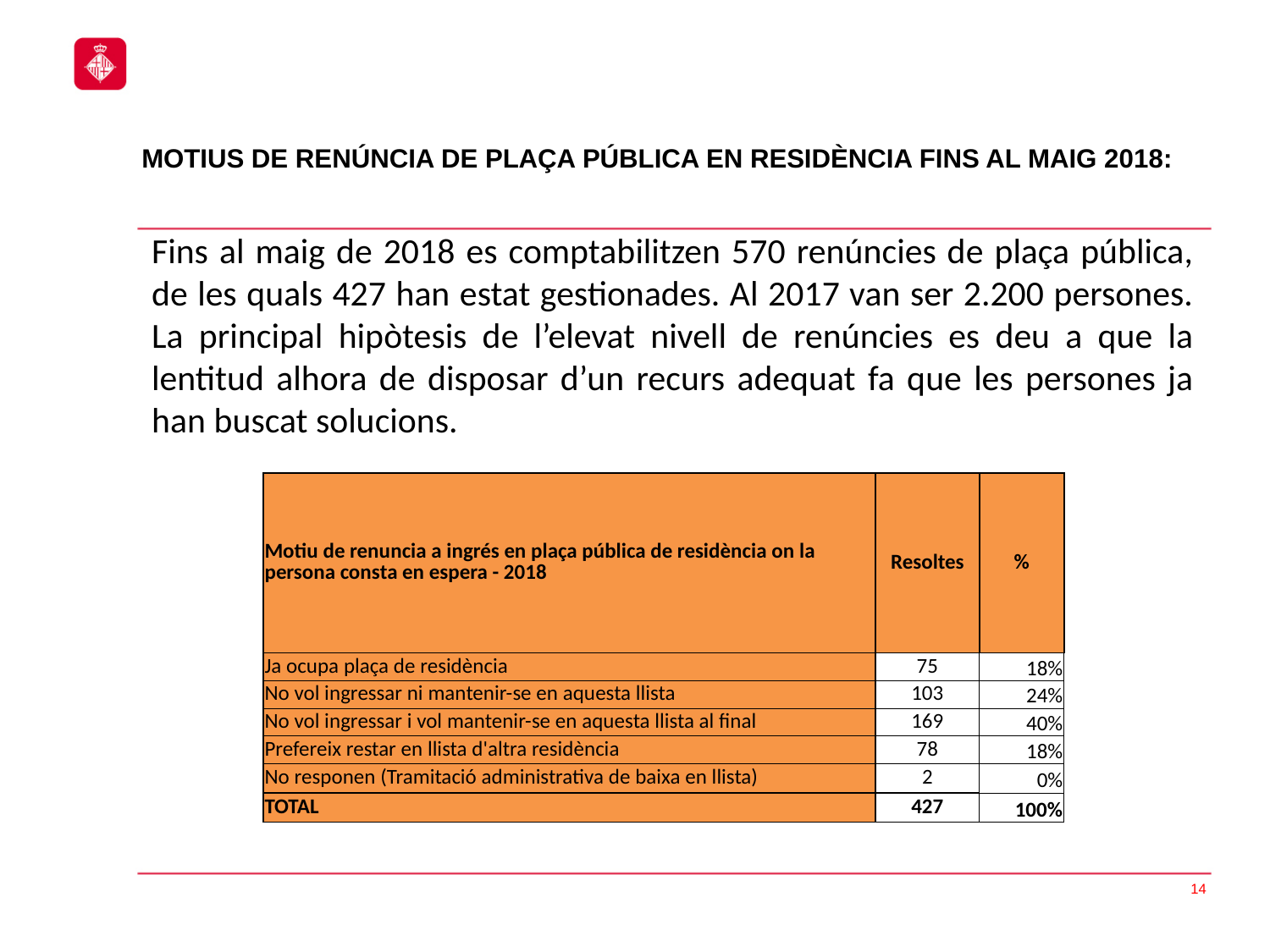

# MOTIUS DE RENÚNCIA DE PLAÇA PÚBLICA EN RESIDÈNCIA FINS AL MAIG 2018:
Fins al maig de 2018 es comptabilitzen 570 renúncies de plaça pública, de les quals 427 han estat gestionades. Al 2017 van ser 2.200 persones. La principal hipòtesis de l’elevat nivell de renúncies es deu a que la lentitud alhora de disposar d’un recurs adequat fa que les persones ja han buscat solucions.

| Motiu de renuncia a ingrés en plaça pública de residència on la persona consta en espera - 2018 | Resoltes | % |
| --- | --- | --- |
| Ja ocupa plaça de residència | 75 | 18% |
| No vol ingressar ni mantenir-se en aquesta llista | 103 | 24% |
| No vol ingressar i vol mantenir-se en aquesta llista al final | 169 | 40% |
| Prefereix restar en llista d'altra residència | 78 | 18% |
| No responen (Tramitació administrativa de baixa en llista) | 2 | 0% |
| TOTAL | 427 | 100% |
14